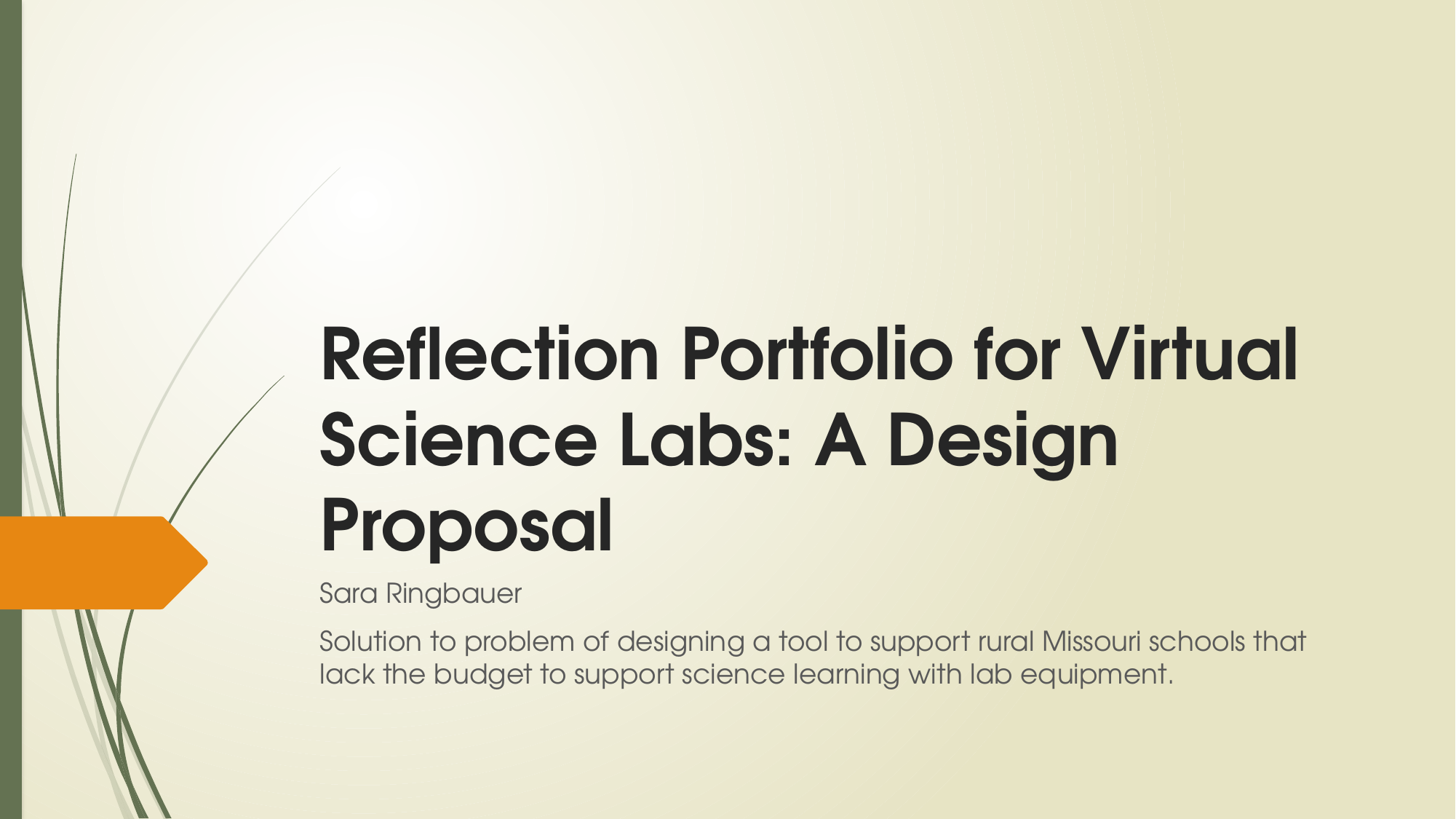

# Reflection Portfolio for Virtual Science Labs: A Design Proposal
Sara Ringbauer
Solution to problem of designing a tool to support rural Missouri schools that lack the budget to support science learning with lab equipment.